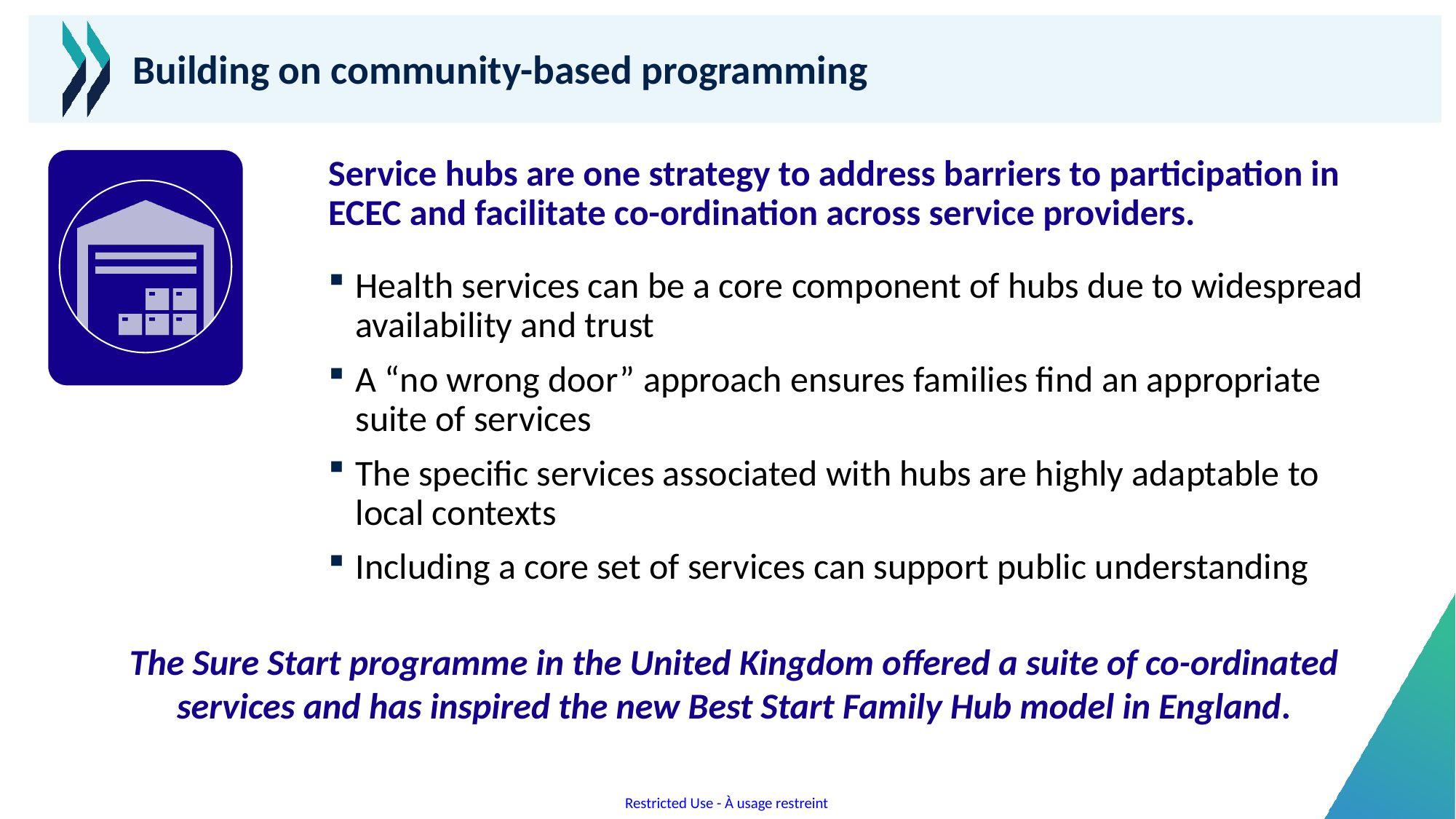

# Building on community-based programming

Service hubs are one strategy to address barriers to participation in ECEC and facilitate co-ordination across service providers.
Health services can be a core component of hubs due to widespread availability and trust
A “no wrong door” approach ensures families find an appropriate suite of services
The specific services associated with hubs are highly adaptable to local contexts
Including a core set of services can support public understanding
The Sure Start programme in the United Kingdom offered a suite of co-ordinated services and has inspired the new Best Start Family Hub model in England.